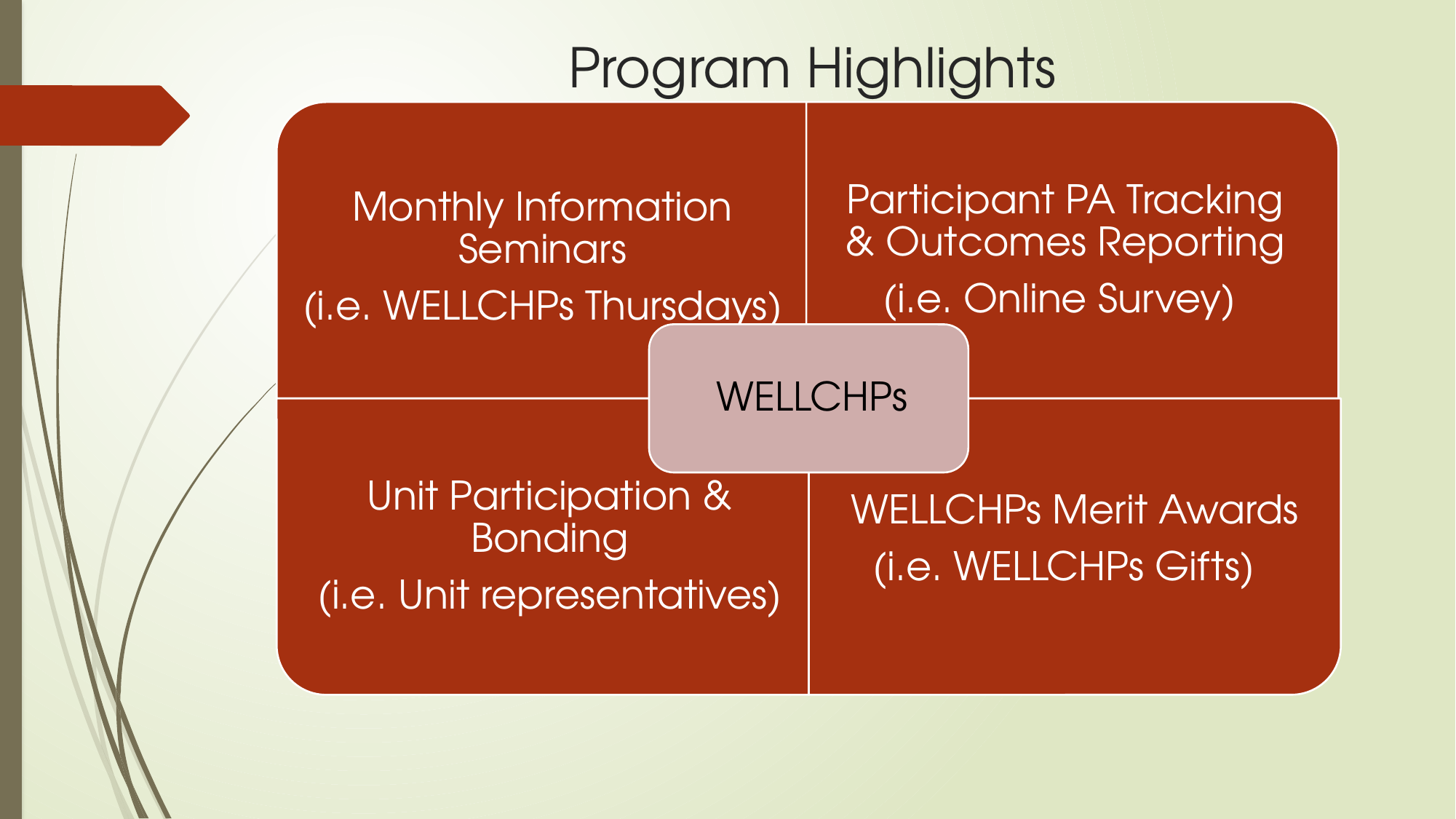

# Program Highlights
Monthly Information Seminars
(i.e. WELLCHPs Thursdays)
Participant PA Tracking & Outcomes Reporting
(i.e. Online Survey)
Unit Participation & Bonding
(i.e. Unit representatives)
WELLCHPs Merit Awards
(i.e. WELLCHPs Gifts)
WELLCHPs